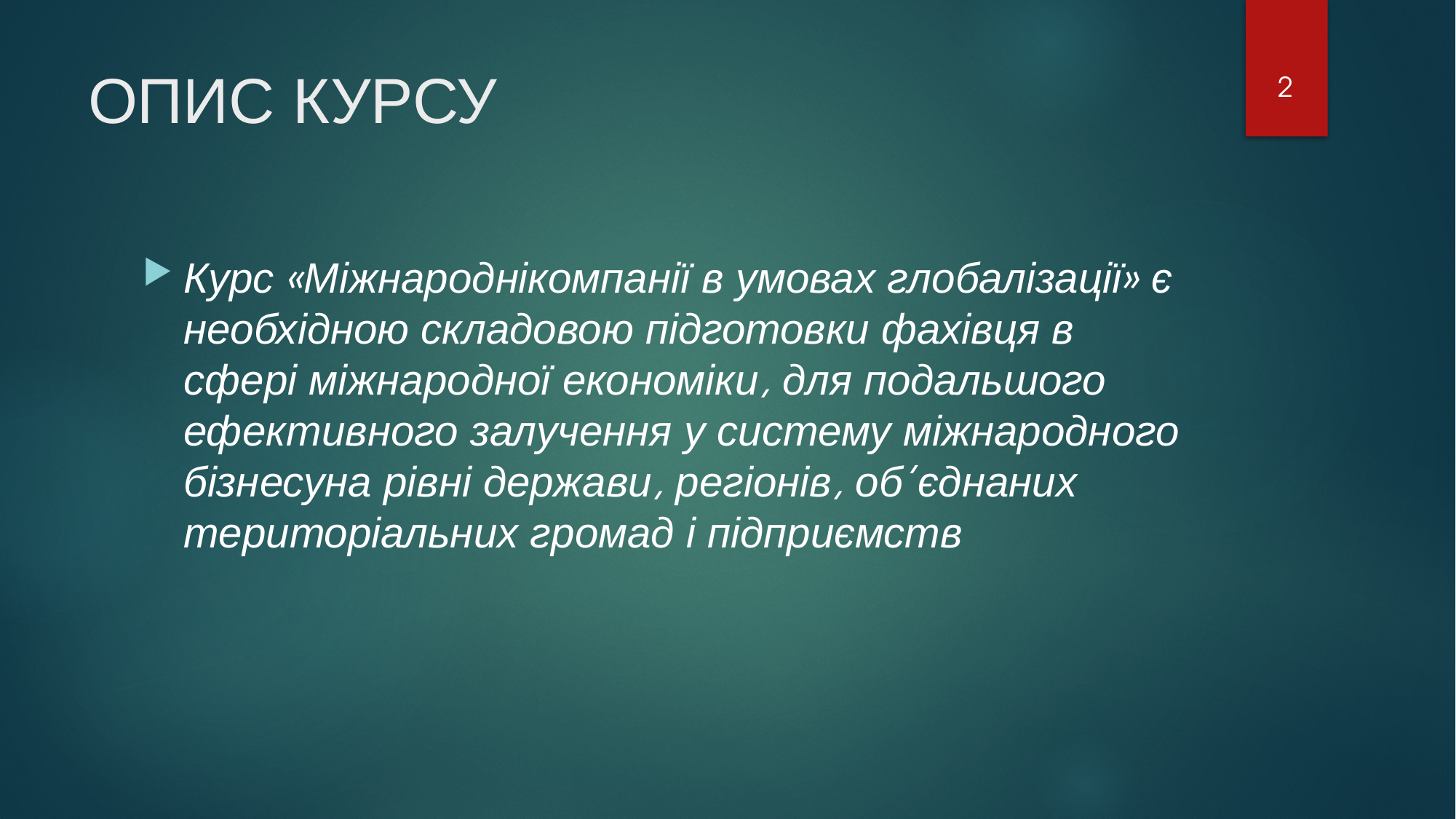

# ОПИС КУРСУ
2
Курс «Міжнароднікомпанії в умовах глобалізації» є необхідною складовою підготовки фахівця в сфері міжнародної економіки, для подальшого ефективного залучення у систему міжнародного бізнесуна рівні держави, регіонів, об’єднаних територіальних громад і підприємств